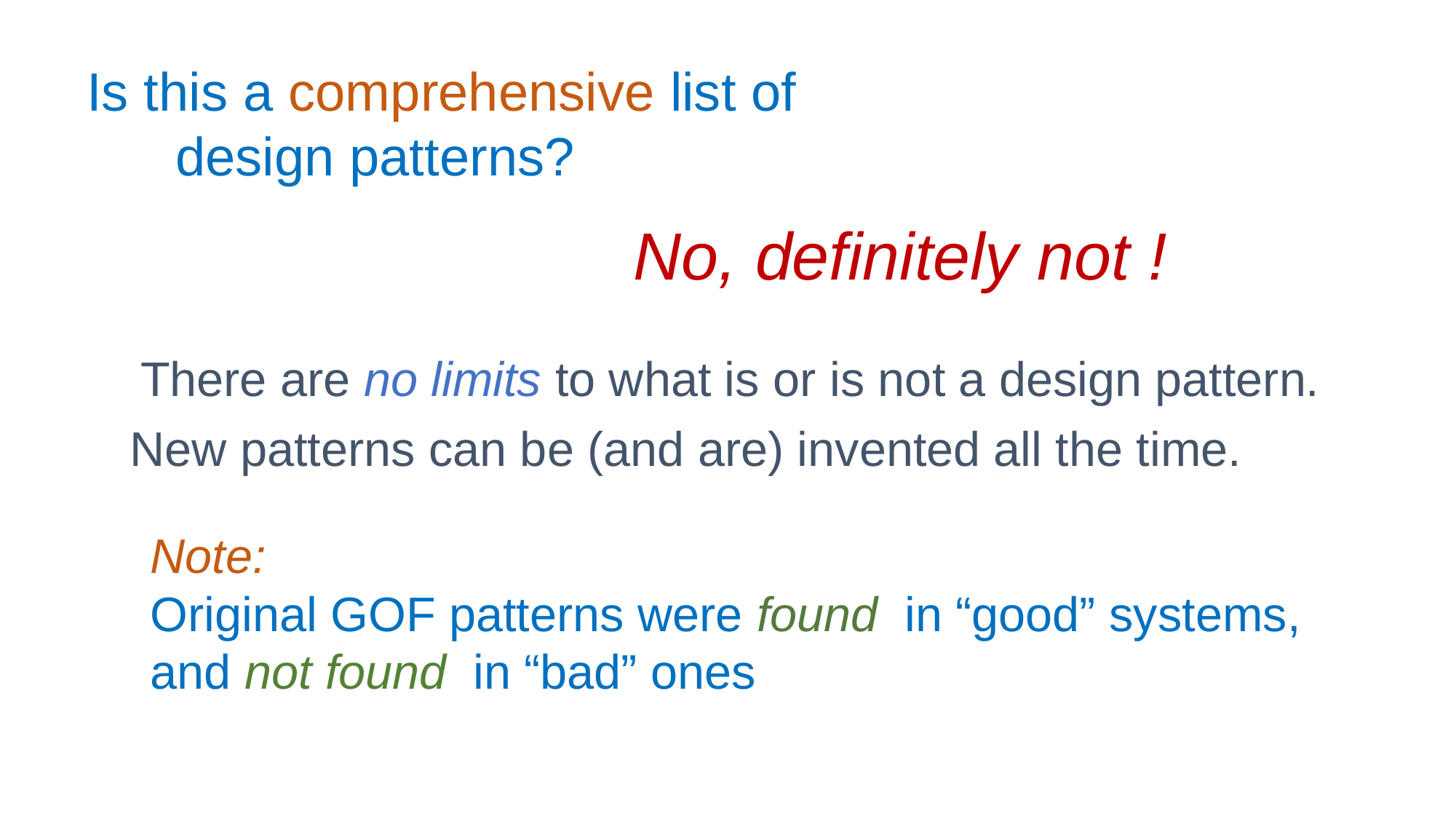

# Is this a comprehensive list of design patterns?
No, definitely not !
There are no limits to what is or is not a design pattern.
New patterns can be (and are) invented all the time.
Note:
Original GOF patterns were found  in “good” systems, and not found  in “bad” ones